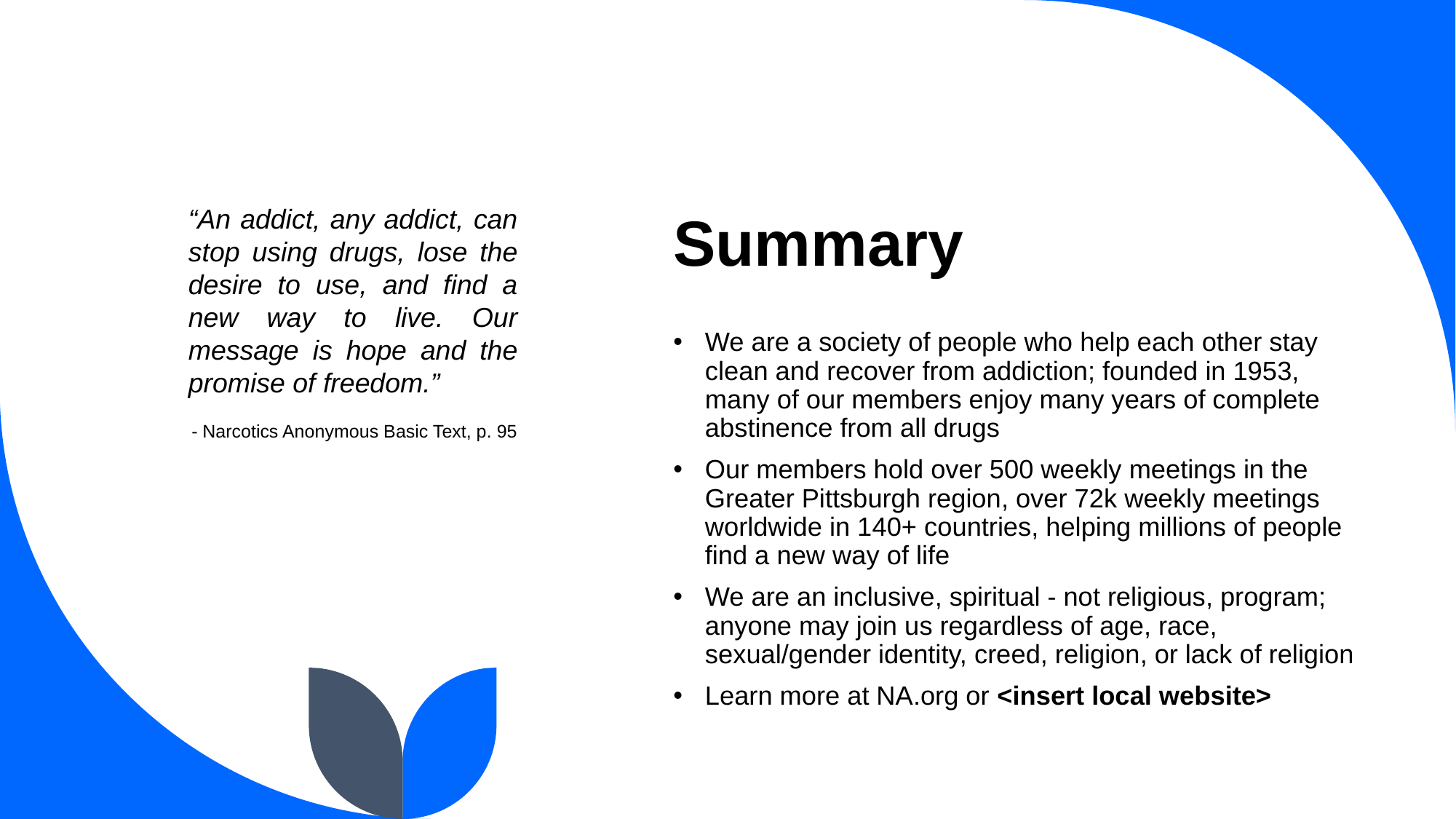

# Summary

“An addict, any addict, can stop using drugs, lose the desire to use, and find a new way to live. Our message is hope and the promise of freedom.”

- Narcotics Anonymous Basic Text, p. 95
We are a society of people who help each other stay clean and recover from addiction; founded in 1953, many of our members enjoy many years of complete abstinence from all drugs
Our members hold over 500 weekly meetings in the Greater Pittsburgh region, over 72k weekly meetings worldwide in 140+ countries, helping millions of people find a new way of life
We are an inclusive, spiritual - not religious, program; anyone may join us regardless of age, race, sexual/gender identity, creed, religion, or lack of religion
Learn more at NA.org or <insert local website>